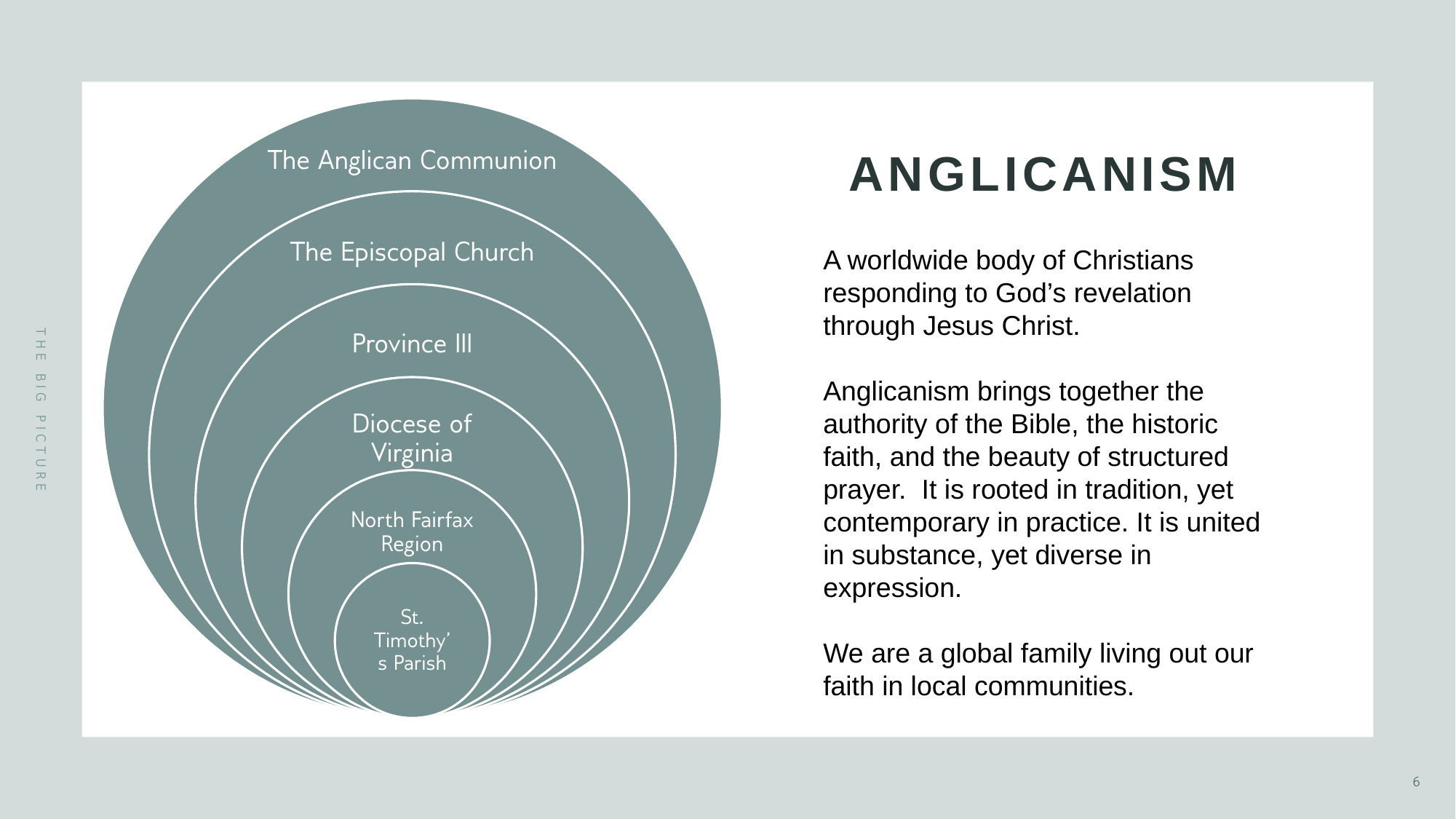

The Anglican Communion
The Episcopal Church
Province III
Diocese of Virginia
North Fairfax Region
St. Timothy’s Parish
# Anglicanism
A worldwide body of Christians responding to God’s revelation through Jesus Christ.

Anglicanism brings together the authority of the Bible, the historic faith, and the beauty of structured prayer.  It is rooted in tradition, yet contemporary in practice. It is united in substance, yet diverse in expression.

We are a global family living out our faith in local communities.
THE BIG PICTURE
6